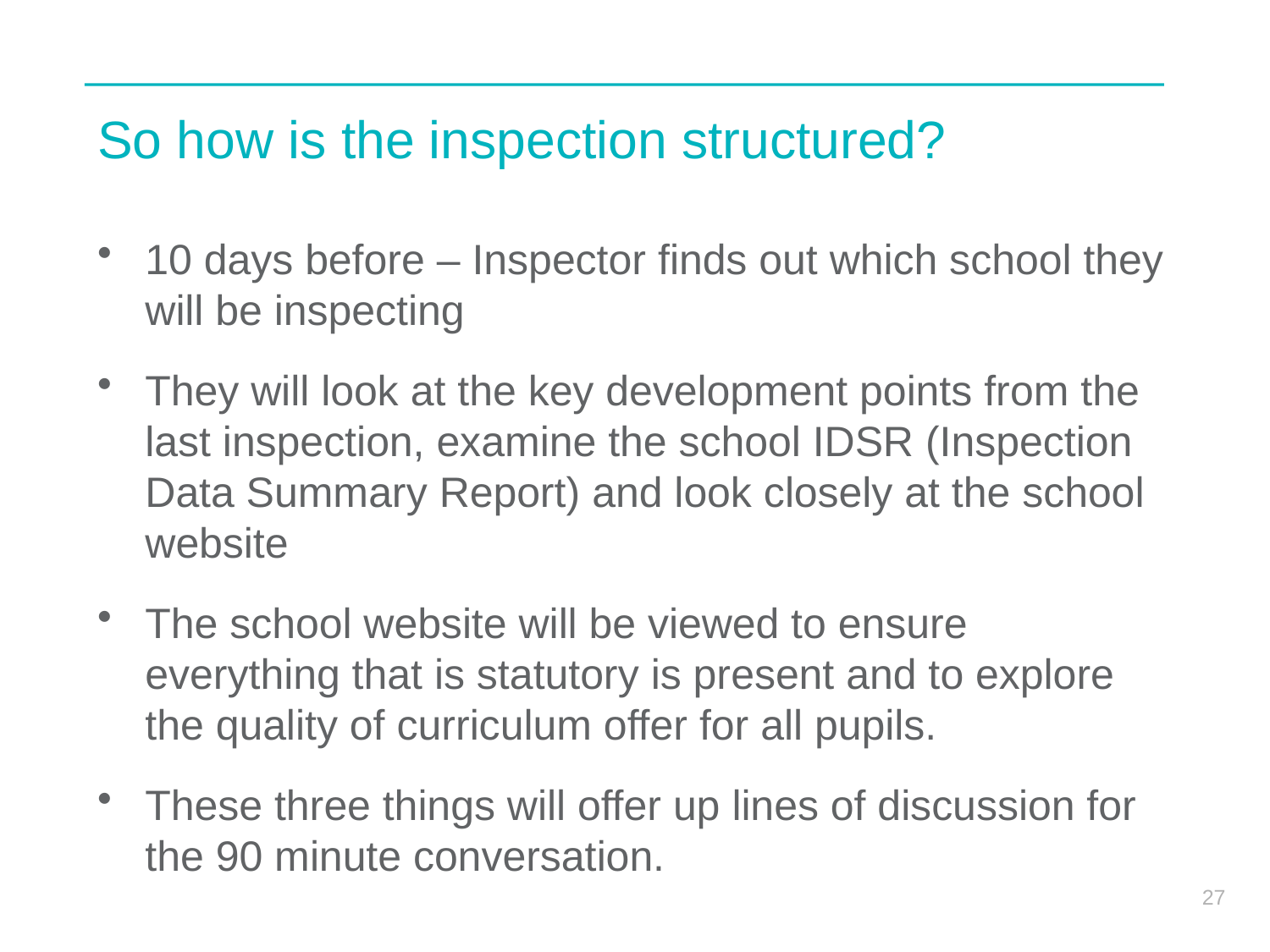

# So how is the inspection structured?
10 days before – Inspector finds out which school they will be inspecting
They will look at the key development points from the last inspection, examine the school IDSR (Inspection Data Summary Report) and look closely at the school website
The school website will be viewed to ensure everything that is statutory is present and to explore the quality of curriculum offer for all pupils.
These three things will offer up lines of discussion for the 90 minute conversation.